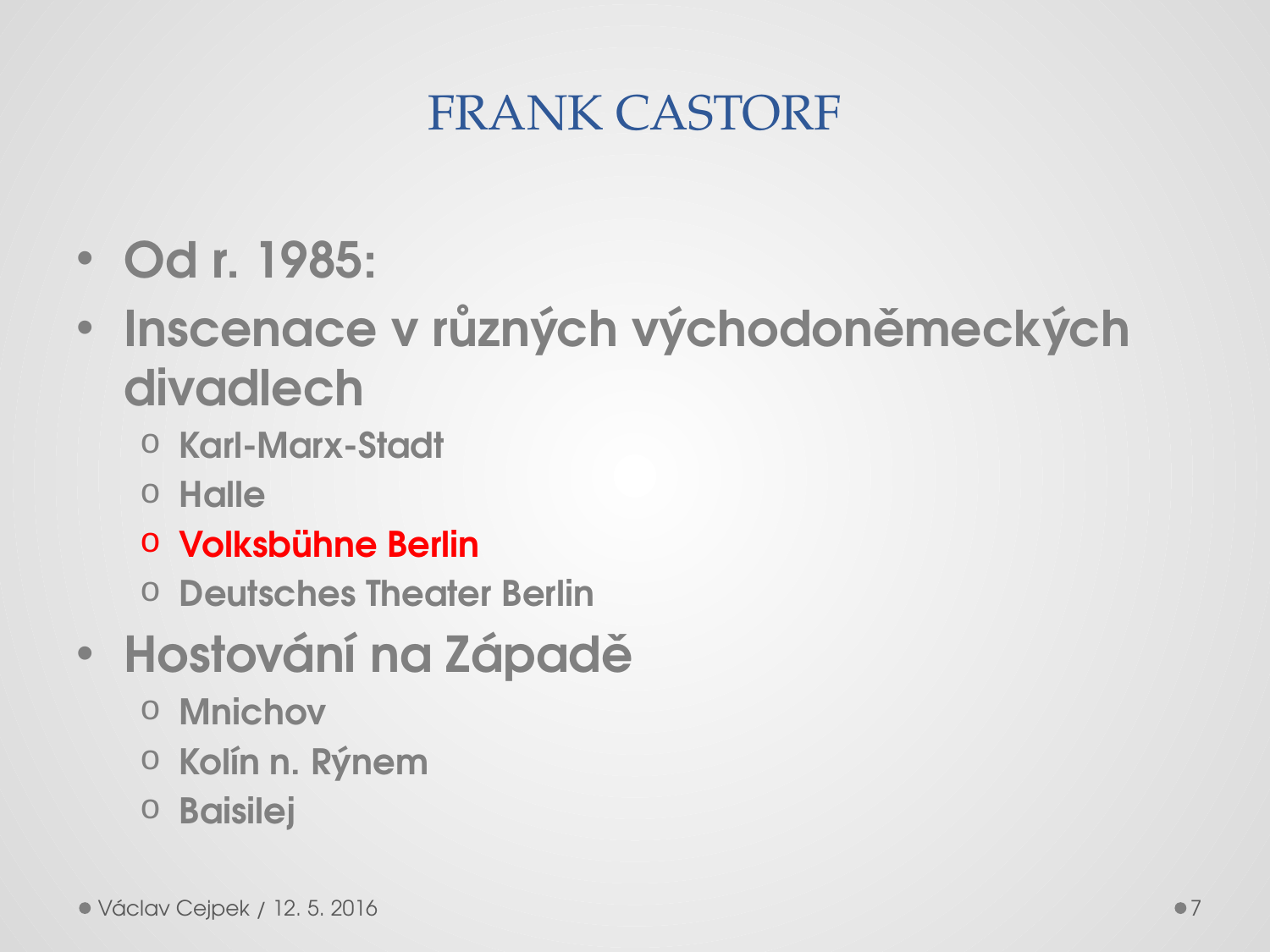

# FRANK CASTORF
Od r. 1985:
Inscenace v různých východoněmeckých divadlech
Karl-Marx-Stadt
Halle
Volksbühne Berlin
Deutsches Theater Berlin
Hostování na Západě
Mnichov
Kolín n. Rýnem
Baisilej

Václav Cejpek / 12. 5. 2016
7